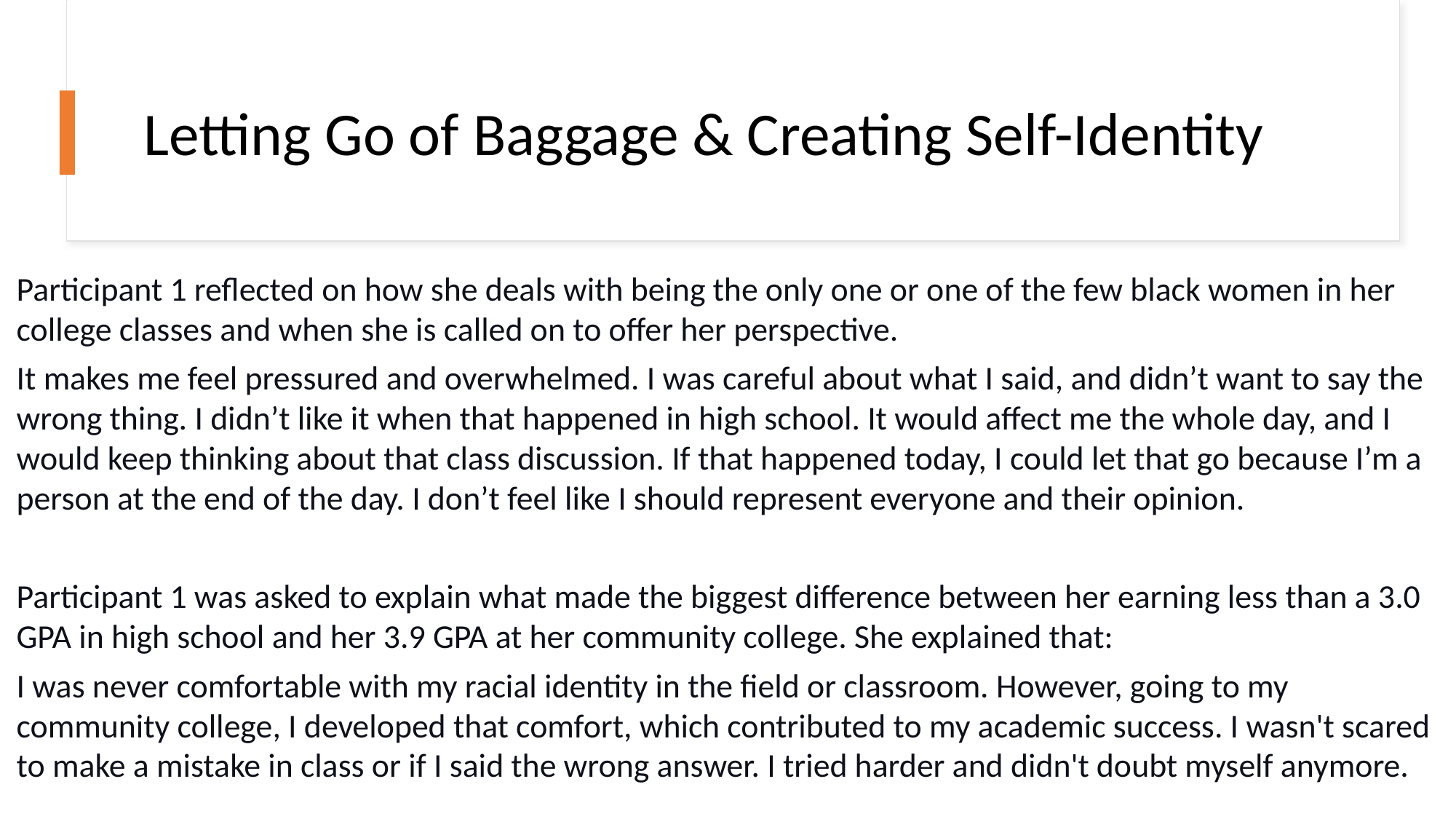

Letting Go of Baggage & Creating Self-Identity

Participant 1 reflected on how she deals with being the only one or one of the few black women in her college classes and when she is called on to offer her perspective.
It makes me feel pressured and overwhelmed. I was careful about what I said, and didn’t want to say the wrong thing. I didn’t like it when that happened in high school. It would affect me the whole day, and I would keep thinking about that class discussion. If that happened today, I could let that go because I’m a person at the end of the day. I don’t feel like I should represent everyone and their opinion.

Participant 1 was asked to explain what made the biggest difference between her earning less than a 3.0 GPA in high school and her 3.9 GPA at her community college. She explained that:
I was never comfortable with my racial identity in the field or classroom. However, going to my community college, I developed that comfort, which contributed to my academic success. I wasn't scared to make a mistake in class or if I said the wrong answer. I tried harder and didn't doubt myself anymore.